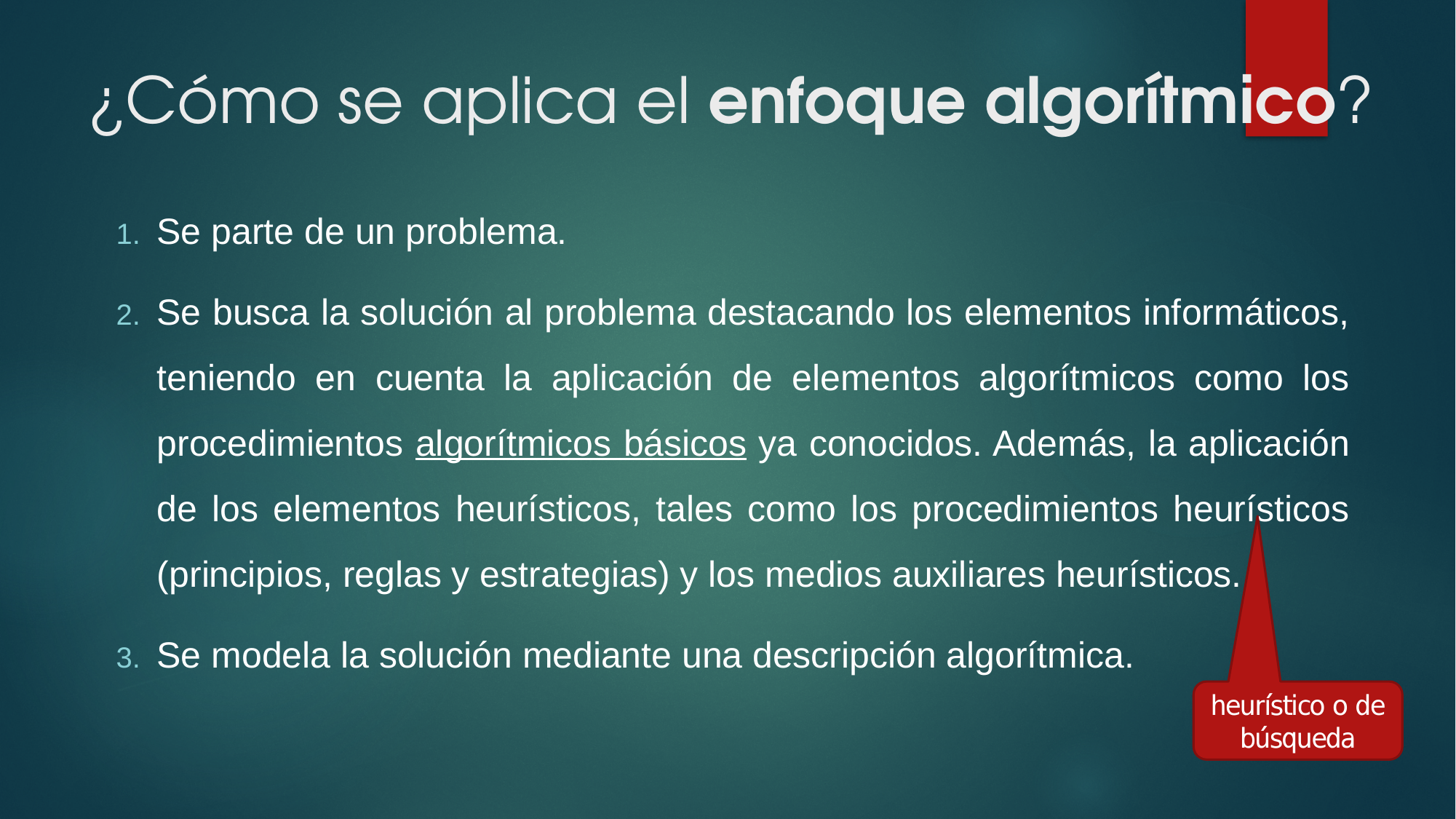

¿Cómo se aplica el enfoque algorítmico?
Se parte de un problema.
Se busca la solución al problema destacando los elementos informáticos, teniendo en cuenta la aplicación de elementos algorítmicos como los procedimientos algorítmicos básicos ya conocidos. Además, la aplicación de los elementos heurísticos, tales como los procedimientos heurísticos (principios, reglas y estrategias) y los medios auxiliares heurísticos.
Se modela la solución mediante una descripción algorítmica.

heurístico o de búsqueda